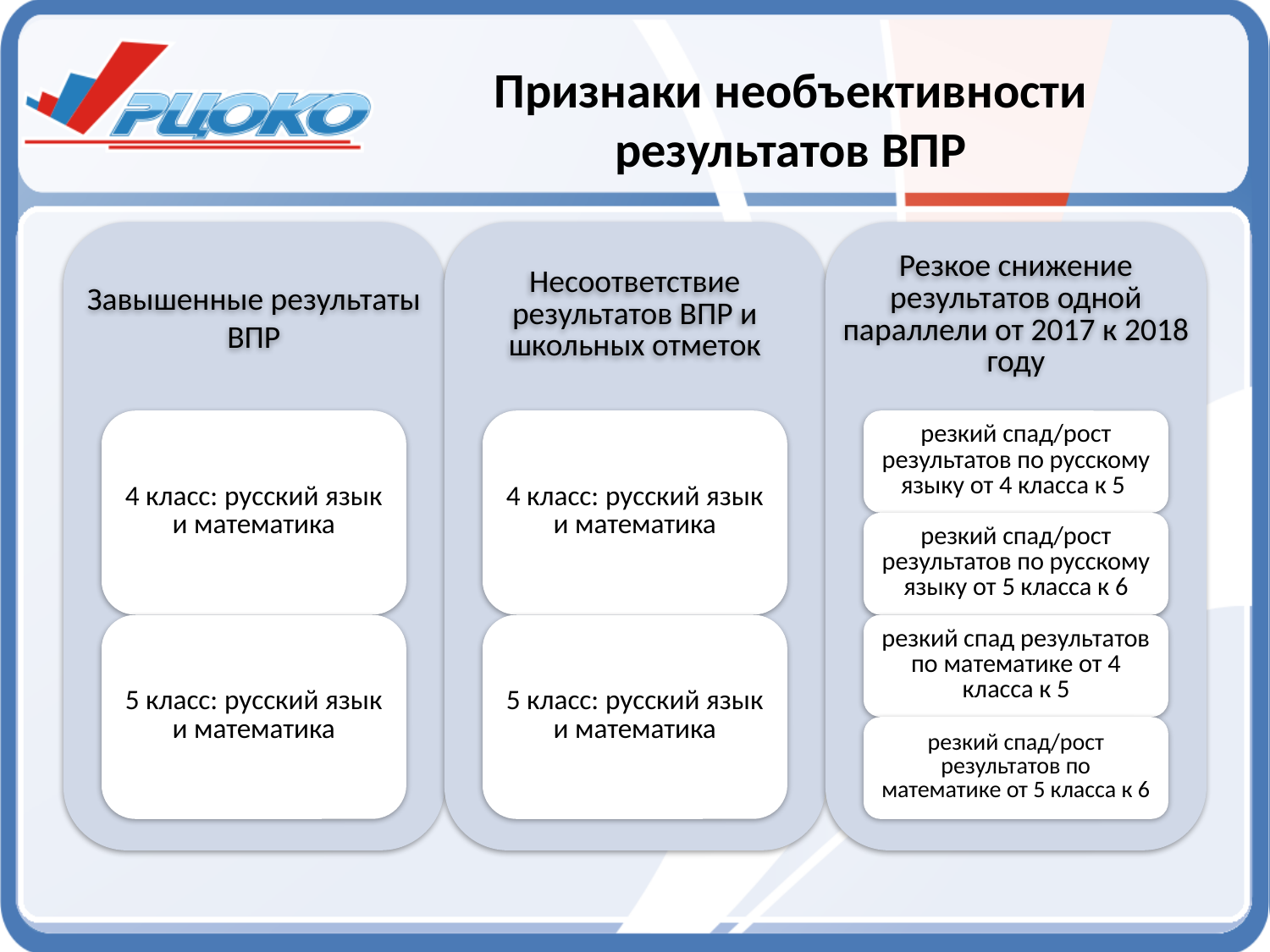

# Признаки необъективности результатов ВПР
Завышенные результаты ВПР
4 класс: русский язык и математика
5 класс: русский язык и математика
Несоответствие результатов ВПР и школьных отметок
4 класс: русский язык и математика
Резкое снижение результатов одной параллели от 2017 к 2018 году
резкий спад/рост результатов по русскому языку от 4 класса к 5
резкий спад/рост результатов по русскому языку от 5 класса к 6
5 класс: русский язык и математика
резкий спад результатов по математике от 4 класса к 5
резкий спад/рост результатов по математике от 5 класса к 6